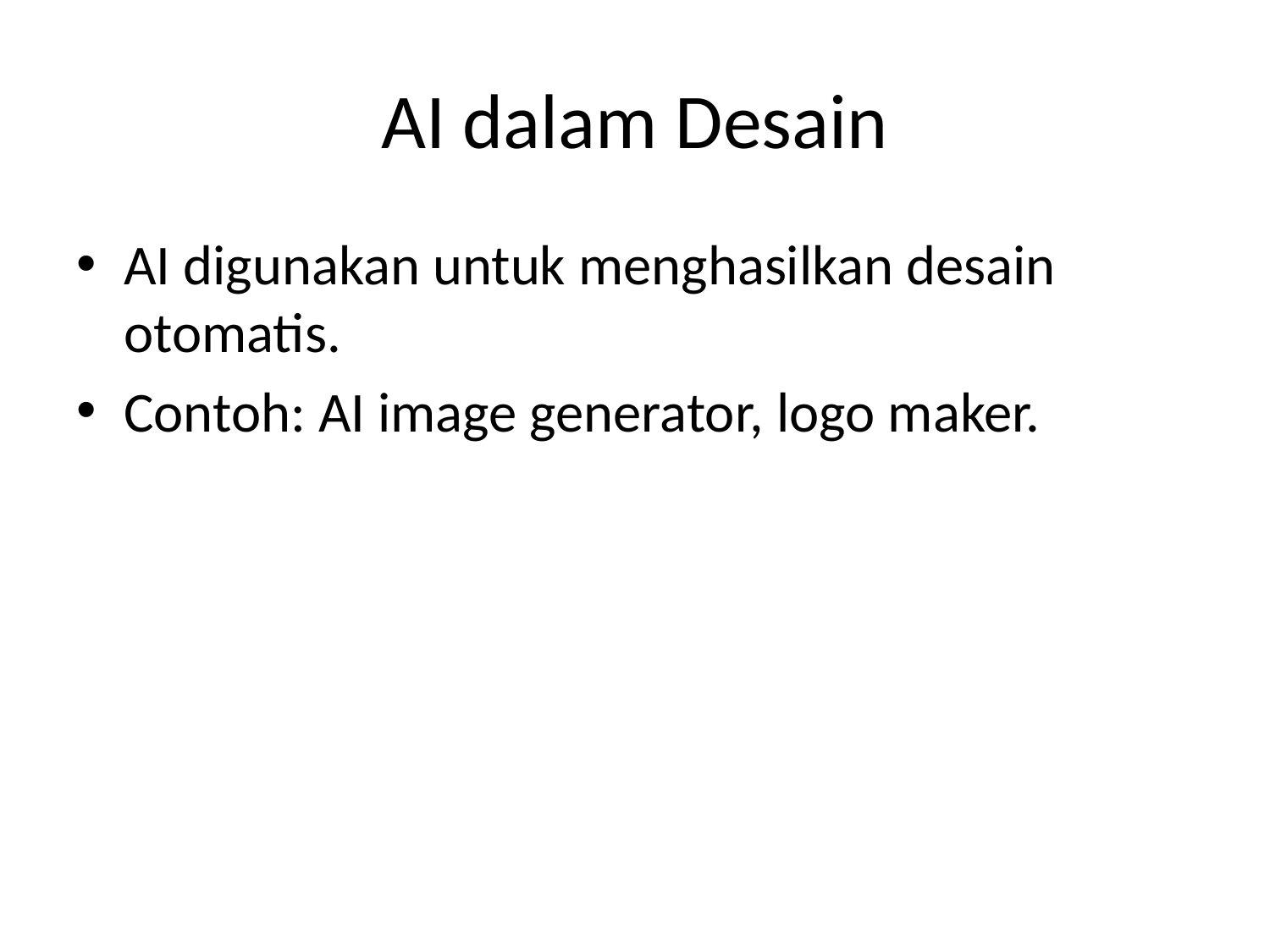

# AI dalam Desain
AI digunakan untuk menghasilkan desain otomatis.
Contoh: AI image generator, logo maker.